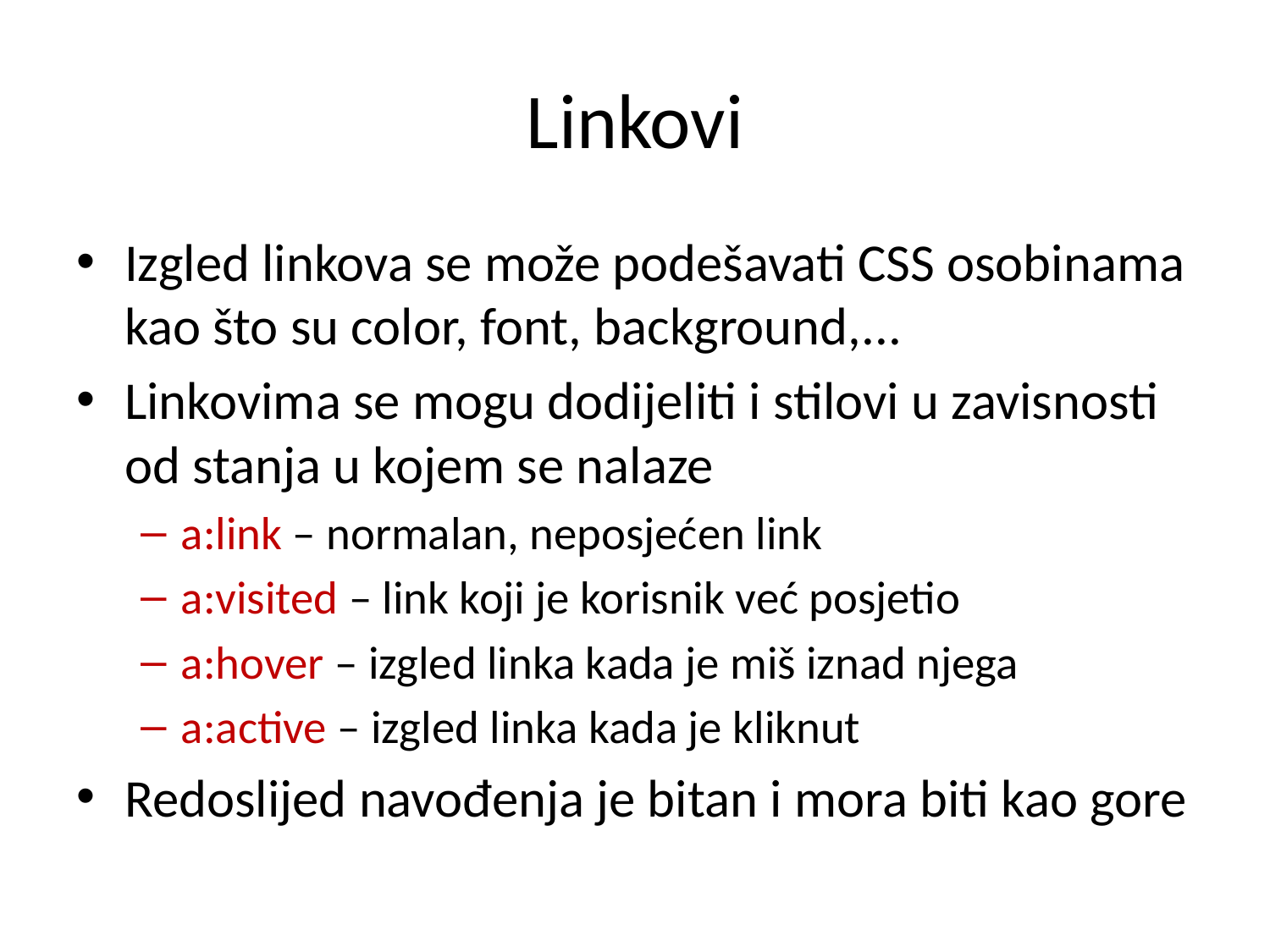

# Linkovi
Izgled linkova se može podešavati CSS osobinama kao što su color, font, background,...
Linkovima se mogu dodijeliti i stilovi u zavisnosti od stanja u kojem se nalaze
a:link – normalan, neposjećen link
a:visited – link koji je korisnik već posjetio
a:hover – izgled linka kada je miš iznad njega
a:active – izgled linka kada je kliknut
Redoslijed navođenja je bitan i mora biti kao gore